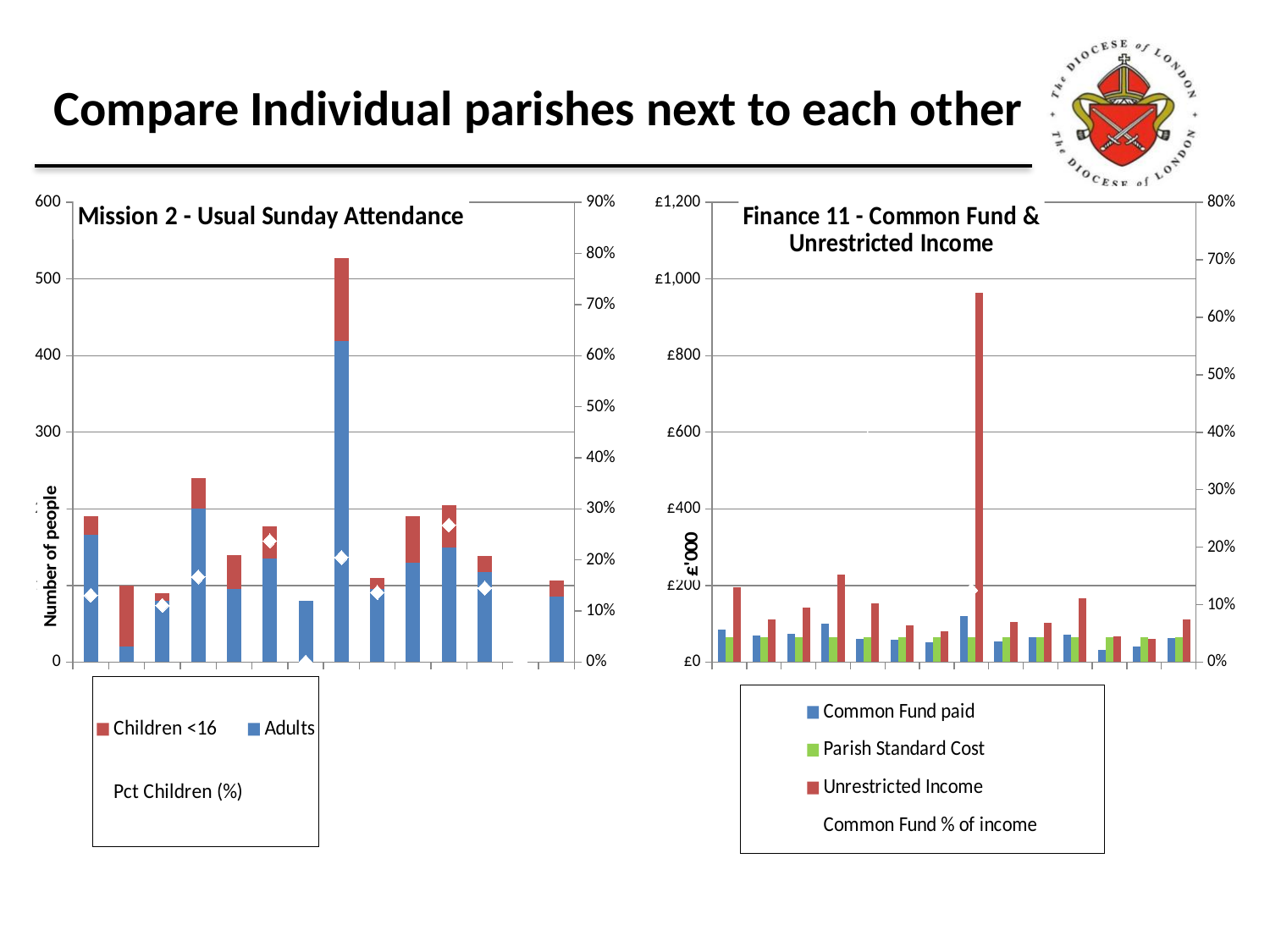

# Compare Individual parishes next to each other

### Chart: Mission 2 - Usual Sunday Attendance

| Category |  |  |  |
|---|---|---|---|
| 09/01 - St. Mary, Hampton  | 166.0 | 25.0 | 0.13089005235602094 |
| 09/02 - All Saints, Hampton  | 20.0 | 80.0 | 0.8 |
| 09/04 - St. James, Hampton Hill | 80.0 | 10.0 | 0.1111111111111111 |
| 09/05 - St. Mary, Twickenham  | 200.0 | 40.0 | 0.16666666666666666 |
| 09/06 - All Hallows, Twickenham  | 95.0 | 45.0 | 0.32142857142857156 |
| 09/07 - Holy Trinity, Twickenham  | 135.0 | 42.0 | 0.23728813559322043 |
| 09/08 - All Saints, Twickenham  | 80.0 | 0.0 | 0.0 |
| 09/09 - St. Stephen, Twickenham  | 419.0 | 108.0 | 0.20493358633776093 |
| 09/10 - St. Philip and St. James, Whitton  | 95.0 | 15.0 | 0.13636363636363635 |
| 09/11 - St. Augustine Whitton  | 130.0 | 61.0 | 0.3193717277486912 |
| 09/12 - St. Mary, Teddington  | 150.0 | 55.0 | 0.2682926829268293 |
| 09/13 - St. Mark Teddington w St. John, Hampton Wck | 118.0 | 20.0 | 0.14492753623188406 |
| 09/14 - St. Peter and St. Paul, Teddington  | 0.0 | 0.0 | 0.0 |
| 09/16 - St. Richard Hanworth  | 85.0 | 22.0 | 0.20560747663551399 |

### Chart: Finance 11 - Common Fund & Unrestricted Income

| Category |  |  |  |  |
|---|---|---|---|---|
| 09/01 - St. Mary, Hampton  | 84.0 | 64.06 | 195.15300000000002 | 0.43043150758635534 |
| 09/02 - All Saints, Hampton  | 69.02 | 64.06 | 111.112 | 0.6211750305997554 |
| 09/04 - St. James, Hampton Hill | 74.149 | 64.06 | 143.083 | 0.5182236883487207 |
| 09/05 - St. Mary, Twickenham  | 99.4 | 64.06 | 227.324 | 0.437261353838574 |
| 09/06 - All Hallows, Twickenham  | 59.5 | 64.06 | 152.914 | 0.3891076029663733 |
| 09/07 - Holy Trinity, Twickenham  | 58.1 | 64.06 | 96.292 | 0.6033730735678977 |
| 09/08 - All Saints, Twickenham  | 51.1 | 64.06 | 80.299 | 0.6363715612896798 |
| 09/09 - St. Stephen, Twickenham  | 120.5 | 64.06 | 963.303 | 0.12509044402436204 |
| 09/10 - St. Philip and St. James, Whitton  | 54.0 | 64.06 | 105.18899999999998 | 0.5133616632917891 |
| 09/11 - St. Augustine Whitton  | 64.764 | 64.06 | 102.27 | 0.633264887063655 |
| 09/12 - St. Mary, Teddington  | 72.501 | 64.06 | 166.559 | 0.4352871955283113 |
| 09/13 - St. Mark Teddington w St. John, Hampton Wck | 32.0 | 64.06 | 67.07899999999998 | 0.4770494491569643 |
| 09/14 - St. Peter and St. Paul, Teddington  | 40.80000000000001 | 64.06 | 59.951519999999995 | 0.6805498843065196 |
| 09/16 - St. Richard Hanworth  | 63.0 | 64.06 | 112.262 | 0.5611872227467888 |